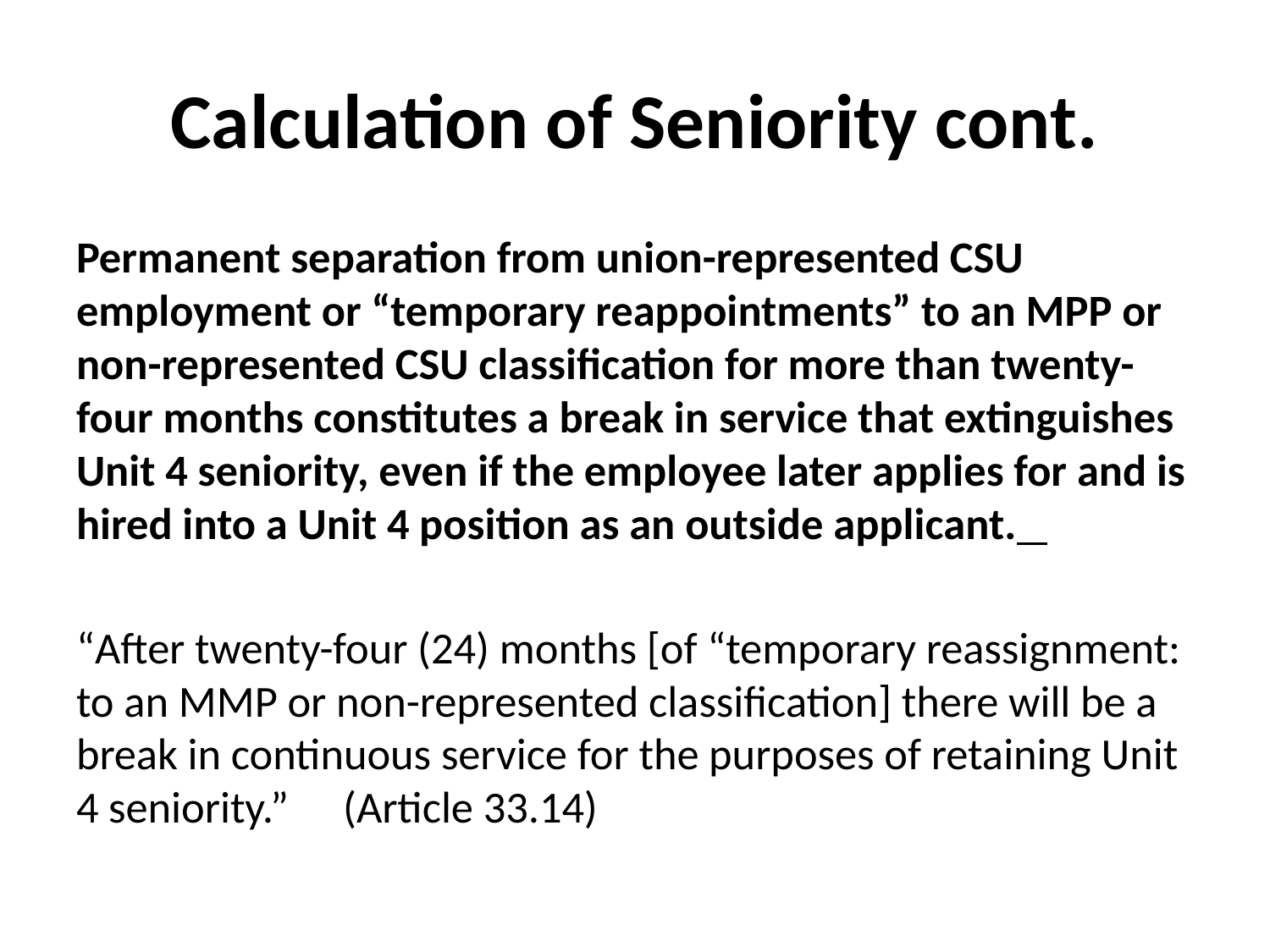

# Calculation of Seniority cont.
Permanent separation from union-represented CSU employment or “temporary reappointments” to an MPP or non-represented CSU classification for more than twenty-four months constitutes a break in service that extinguishes Unit 4 seniority, even if the employee later applies for and is hired into a Unit 4 position as an outside applicant.

“After twenty-four (24) months [of “temporary reassignment: to an MMP or non-represented classification] there will be a break in continuous service for the purposes of retaining Unit 4 seniority.”	(Article 33.14)